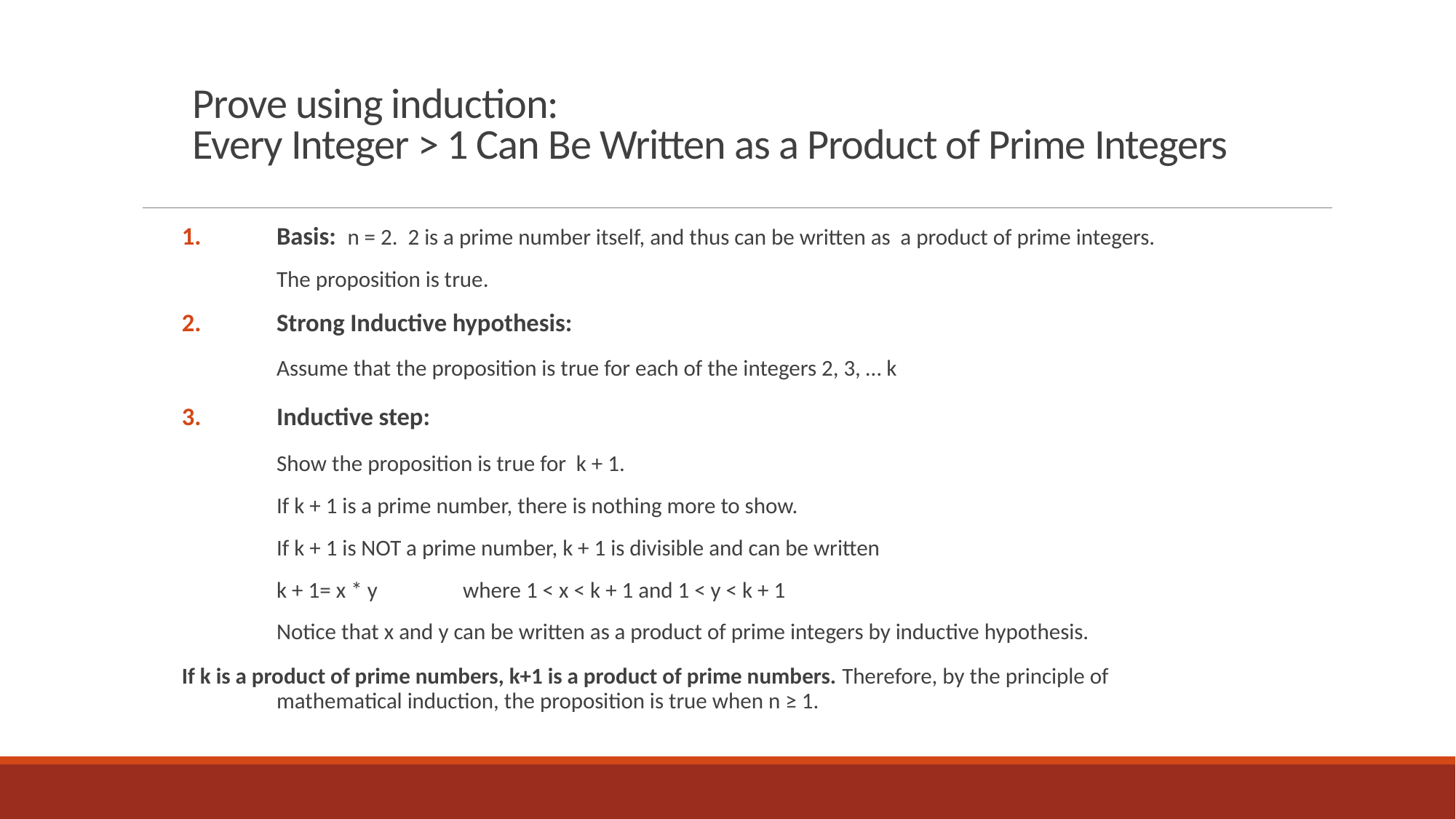

# Prove using induction: Every Integer > 1 Can Be Written as a Product of Prime Integers
Basis:  n = 2.  2 is a prime number itself, and thus can be written as  a product of prime integers.
	The proposition is true.
Strong Inductive hypothesis:
	Assume that the proposition is true for each of the integers 2, 3, … k
Inductive step:
	Show the proposition is true for  k + 1.
	If k + 1 is a prime number, there is nothing more to show.
	If k + 1 is NOT a prime number, k + 1 is divisible and can be written
			k + 1= x * y	 where 1 < x < k + 1 and 1 < y < k + 1
	Notice that x and y can be written as a product of prime integers by inductive hypothesis.
If k is a product of prime numbers, k+1 is a product of prime numbers. Therefore, by the principle of mathematical induction, the proposition is true when n ≥ 1.